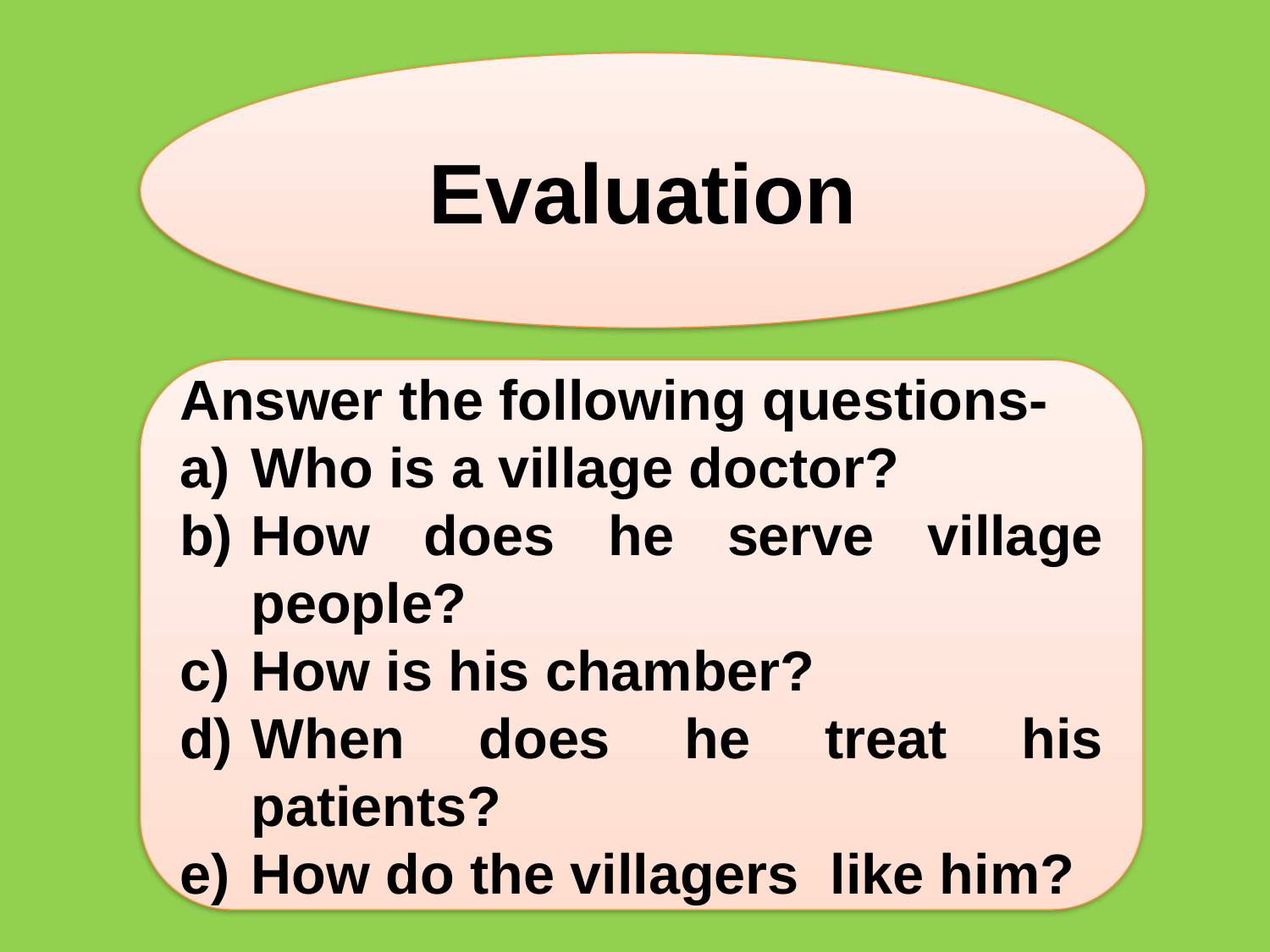

Evaluation
Answer the following questions-
Who is a village doctor?
How does he serve village people?
How is his chamber?
When does he treat his patients?
How do the villagers  like him?